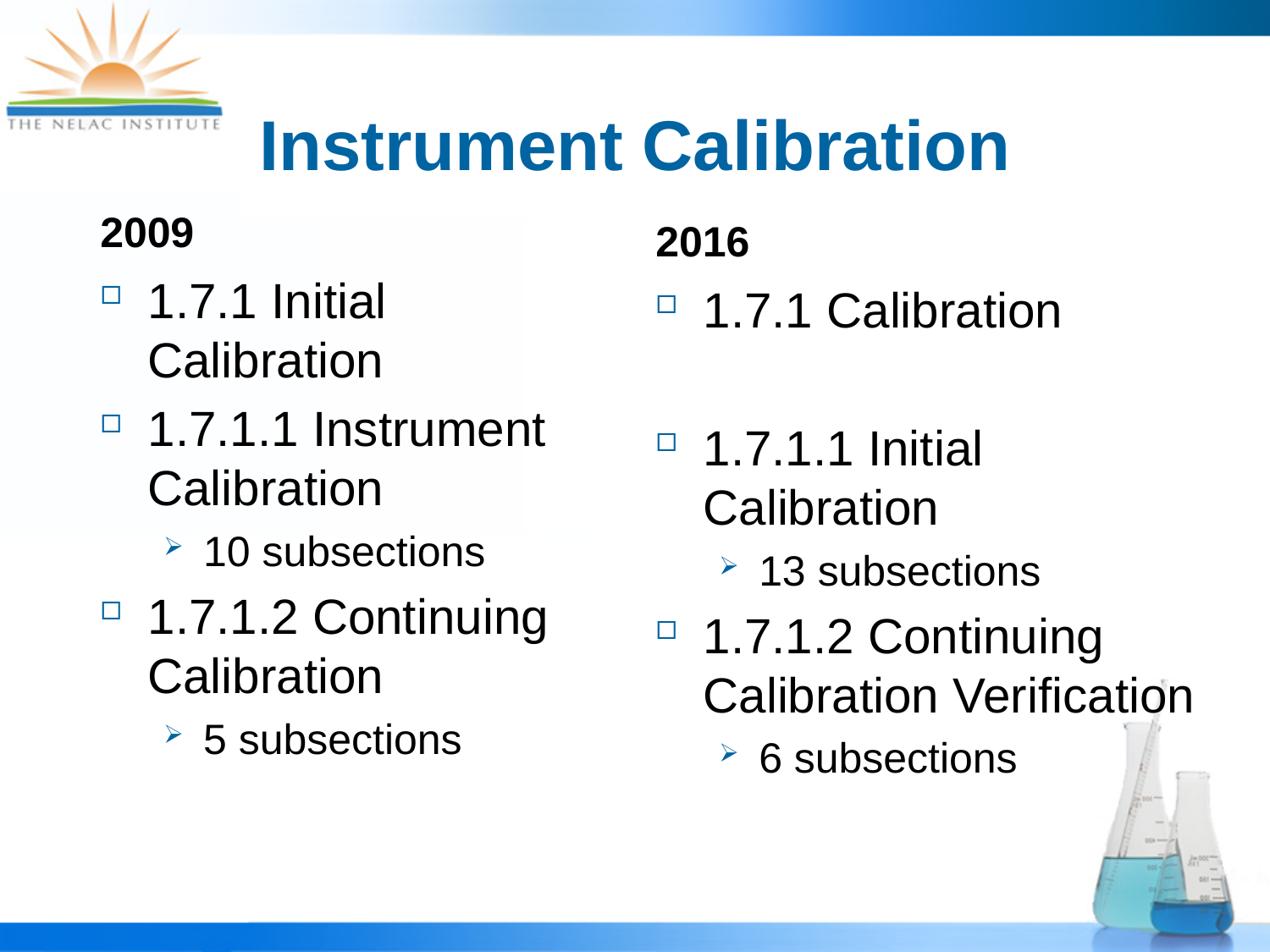

# Instrument Calibration
2009
2016
1.7.1 Initial Calibration
1.7.1.1 Instrument Calibration
10 subsections
1.7.1.2 Continuing Calibration
5 subsections

1.7.1 Calibration

1.7.1.1 Initial Calibration
13 subsections
1.7.1.2 Continuing Calibration Verification
6 subsections